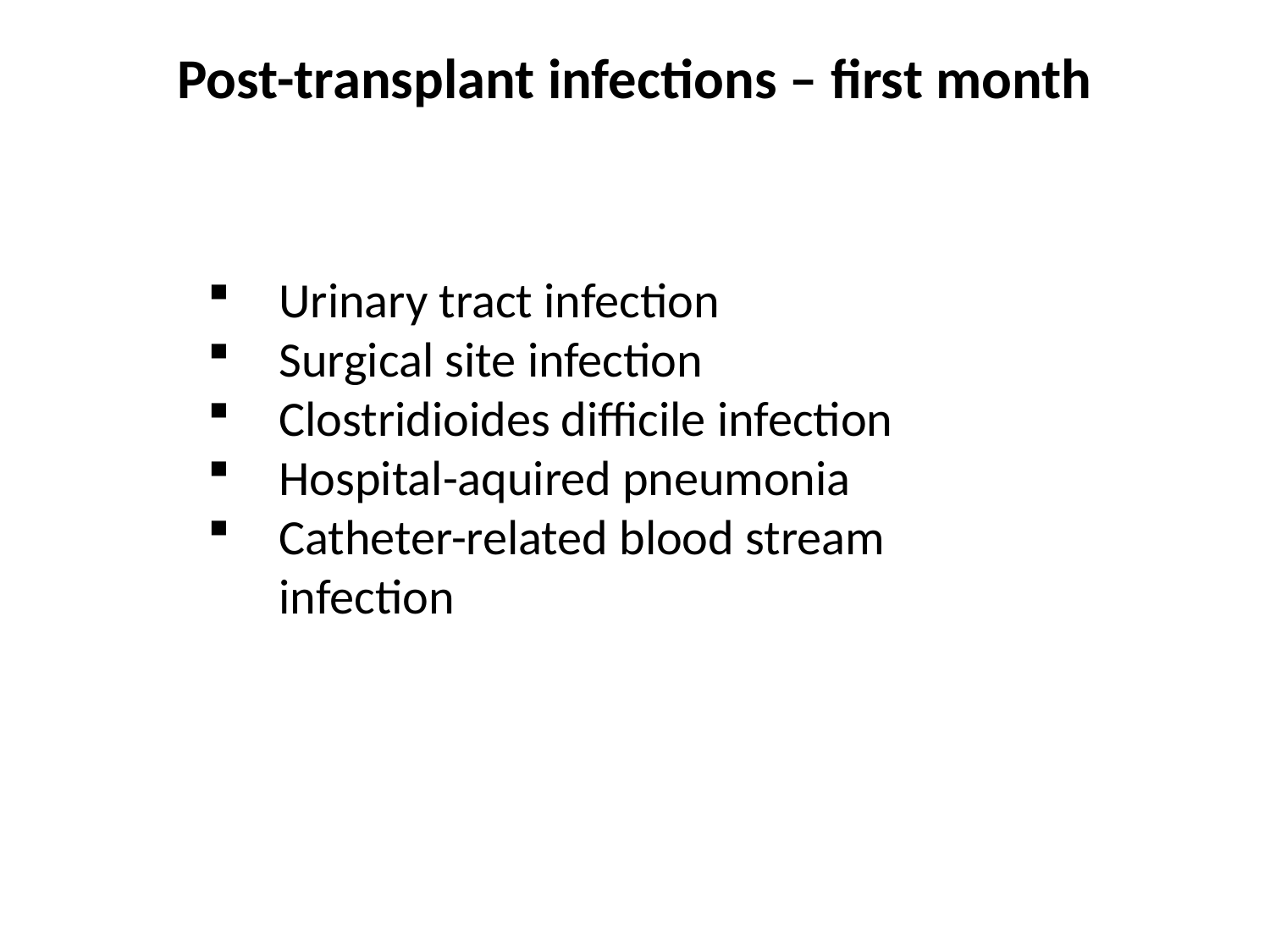

Post-transplant infections – first month
Urinary tract infection
Surgical site infection
Clostridioides difficile infection
Hospital-aquired pneumonia
Catheter-related blood stream infection